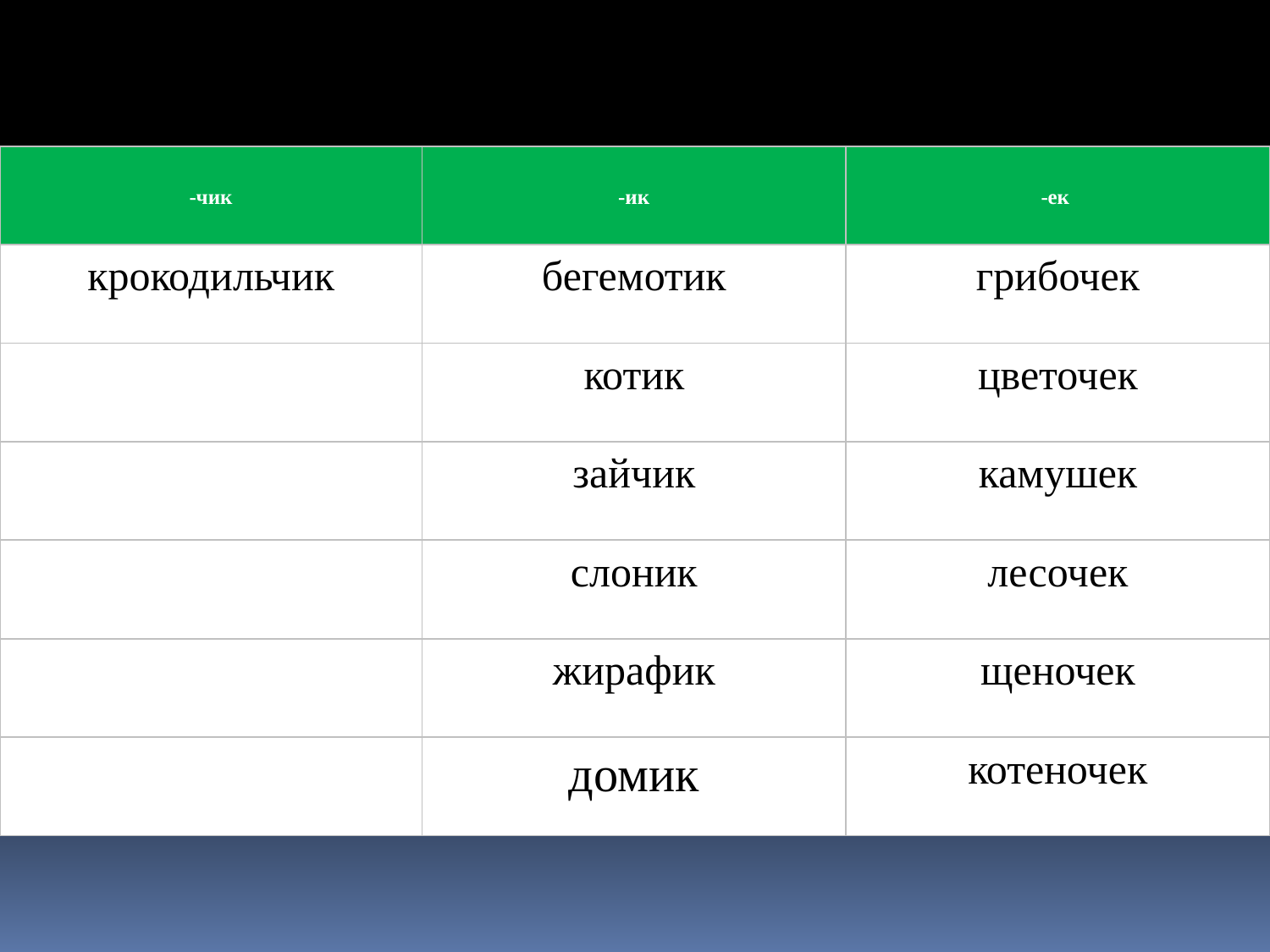

| -чик | -ик | -ек |
| --- | --- | --- |
| крокодильчик | бегемотик | грибочек |
|  | котик | цветочек |
|  | зайчик | камушек |
|  | слоник | лесочек |
|  | жирафик | щеночек |
|  | домик | котеночек |